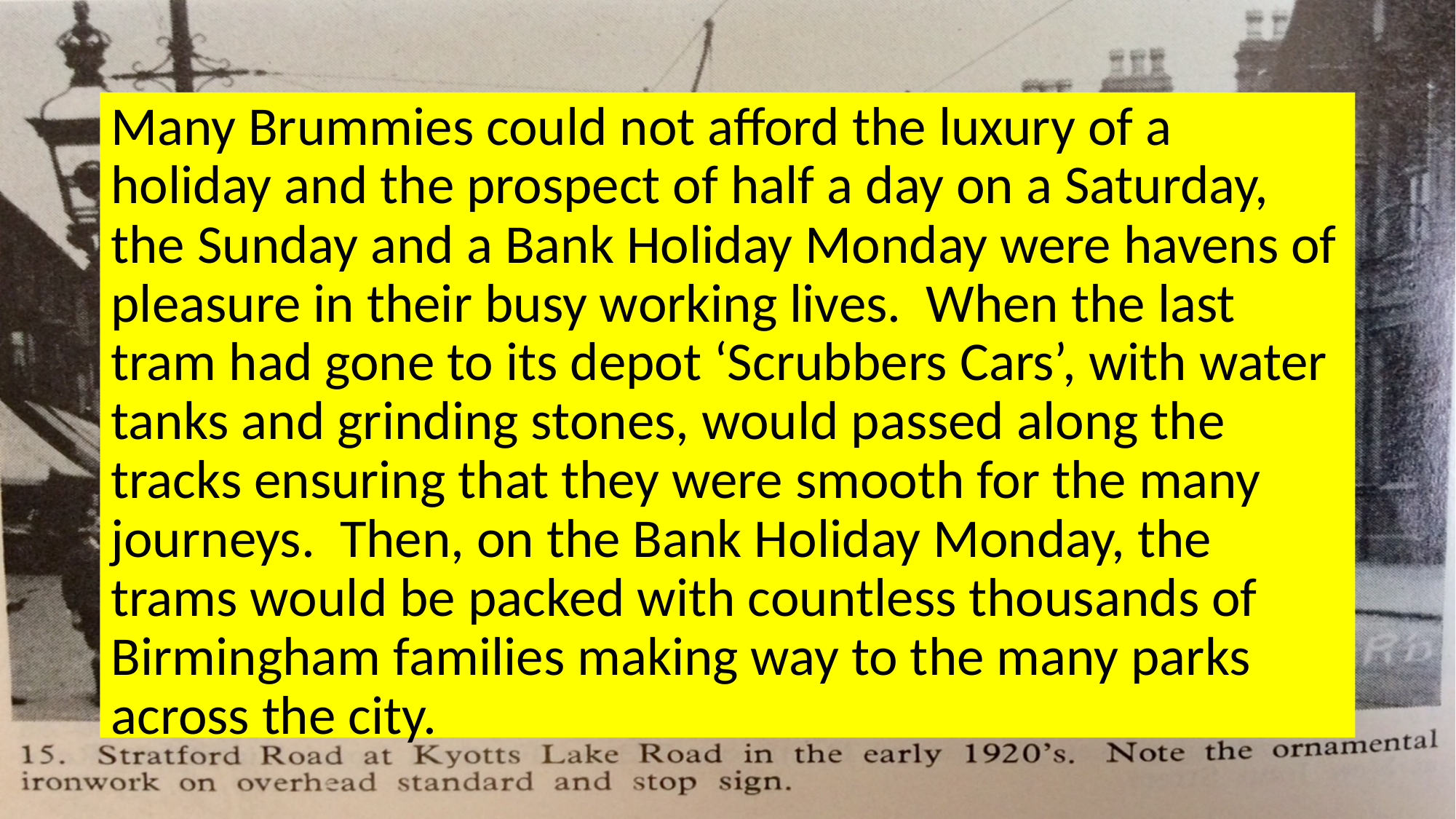

Many Brummies could not afford the luxury of a holiday and the prospect of half a day on a Saturday, the Sunday and a Bank Holiday Monday were havens of pleasure in their busy working lives.  When the last tram had gone to its depot ‘Scrubbers Cars’, with water tanks and grinding stones, would passed along the tracks ensuring that they were smooth for the many journeys.  Then, on the Bank Holiday Monday, the trams would be packed with countless thousands of Birmingham families making way to the many parks across the city.